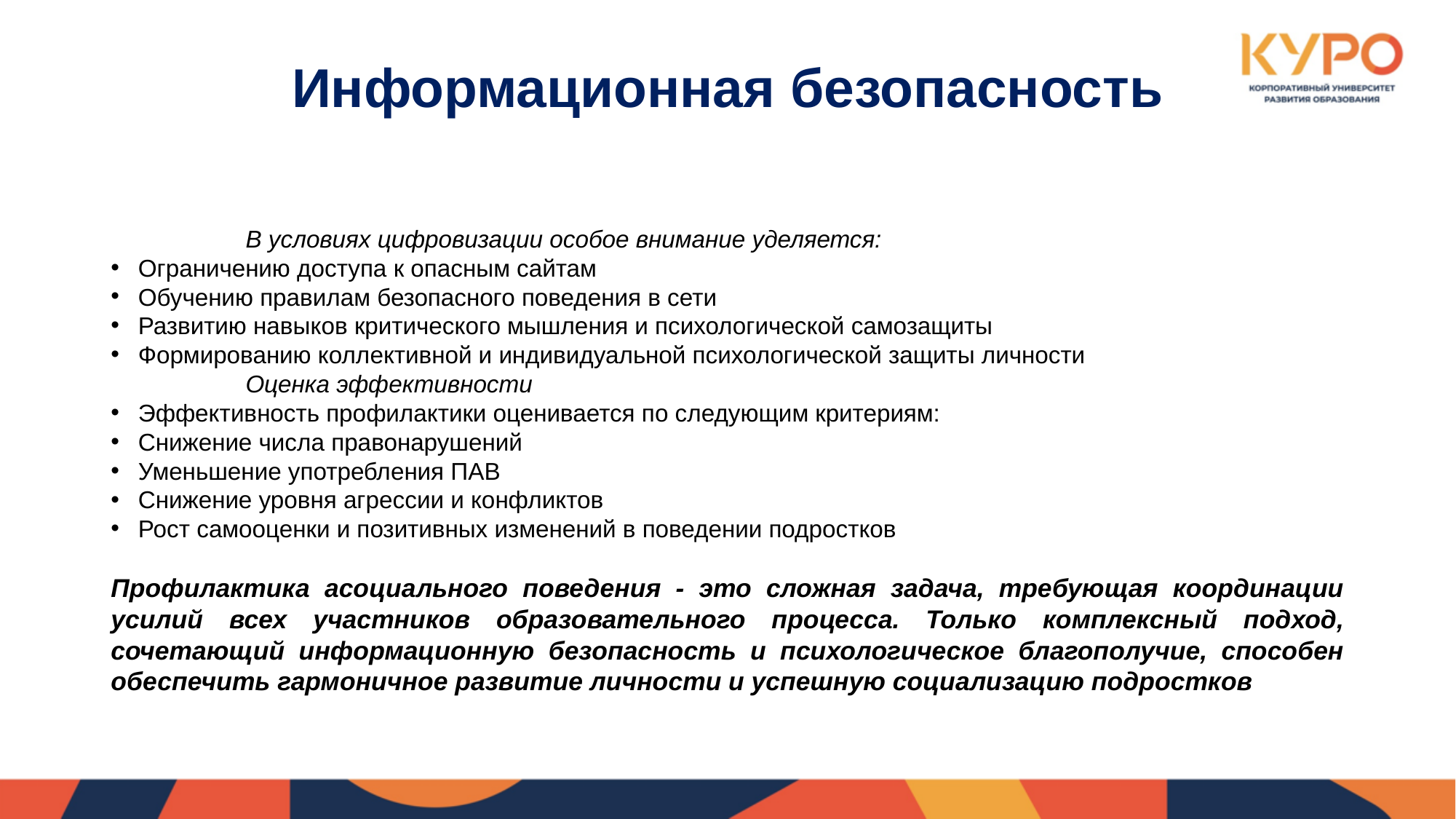

# Информационная безопасность
                    В условиях цифровизации особое внимание уделяется:
Ограничению доступа к опасным сайтам
Обучению правилам безопасного поведения в сети
Развитию навыков критического мышления и психологической самозащиты
Формированию коллективной и индивидуальной психологической защиты личности
                    Оценка эффективности
Эффективность профилактики оценивается по следующим критериям:
Снижение числа правонарушений
Уменьшение употребления ПАВ
Снижение уровня агрессии и конфликтов
Рост самооценки и позитивных изменений в поведении подростков

Профилактика асоциального поведения - это сложная задача, требующая координации усилий всех участников образовательного процесса. Только комплексный подход, сочетающий информационную безопасность и психологическое благополучие, способен обеспечить гармоничное развитие личности и успешную социализацию подростков